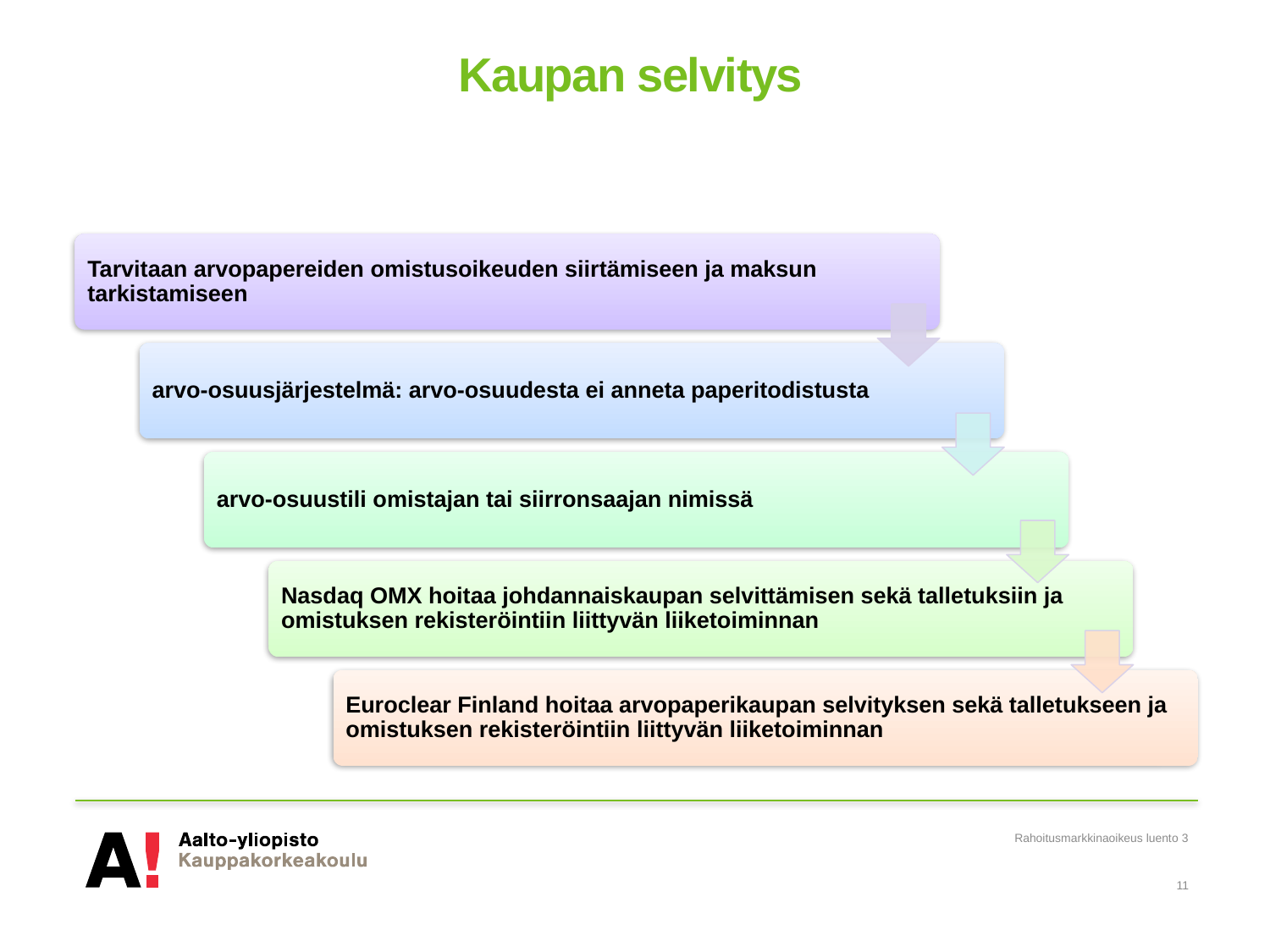

# Kaupan selvitys
Tarvitaan arvopapereiden omistusoikeuden siirtämiseen ja maksun tarkistamiseen
arvo-osuusjärjestelmä: arvo-osuudesta ei anneta paperitodistusta
arvo-osuustili omistajan tai siirronsaajan nimissä
Nasdaq OMX hoitaa johdannaiskaupan selvittämisen sekä talletuksiin ja omistuksen rekisteröintiin liittyvän liiketoiminnan
Euroclear Finland hoitaa arvopaperikaupan selvityksen sekä talletukseen ja omistuksen rekisteröintiin liittyvän liiketoiminnan

Rahoitusmarkkinaoikeus luento 3
11